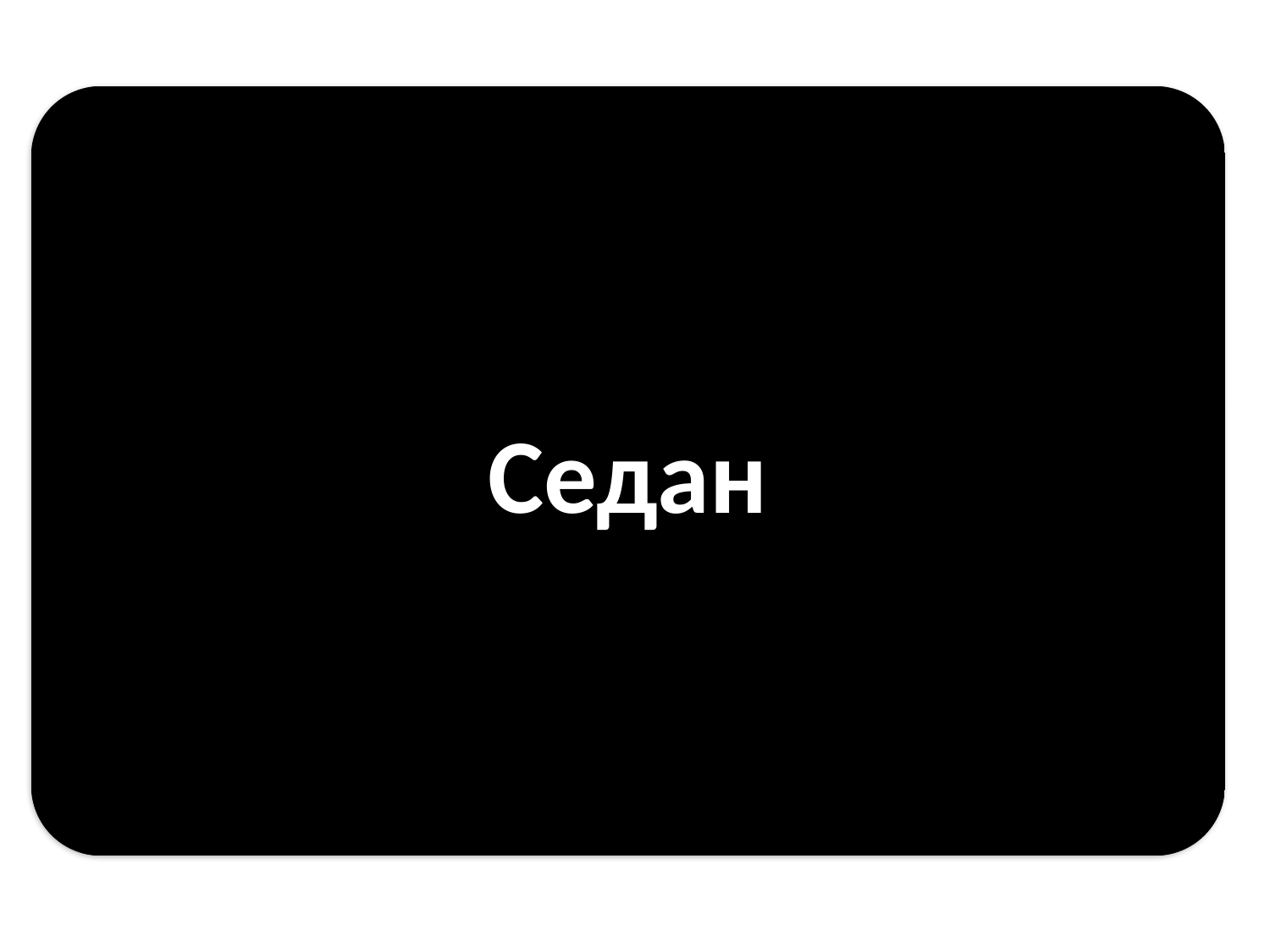

Седан
1 сентября при Седане (местечко вблизи бельгийской границы) французы проиграли сражение. Окружённые и дезорганизованные французские войска сосредоточились в крепости. Император мог бы сделать попытку прорваться через позиции пруссаков, но этого не произошло. Более того, Наполеон III приказал вывесить на кре­пости белые флаги, а свою шпагу переслал прусскому королю. О масштабах Седанской катастрофы свидетельствовал тот факт, что в плен сдались более 100 тыс. солдат и офицеров во гла­ве с самим императором Наполеоном III.